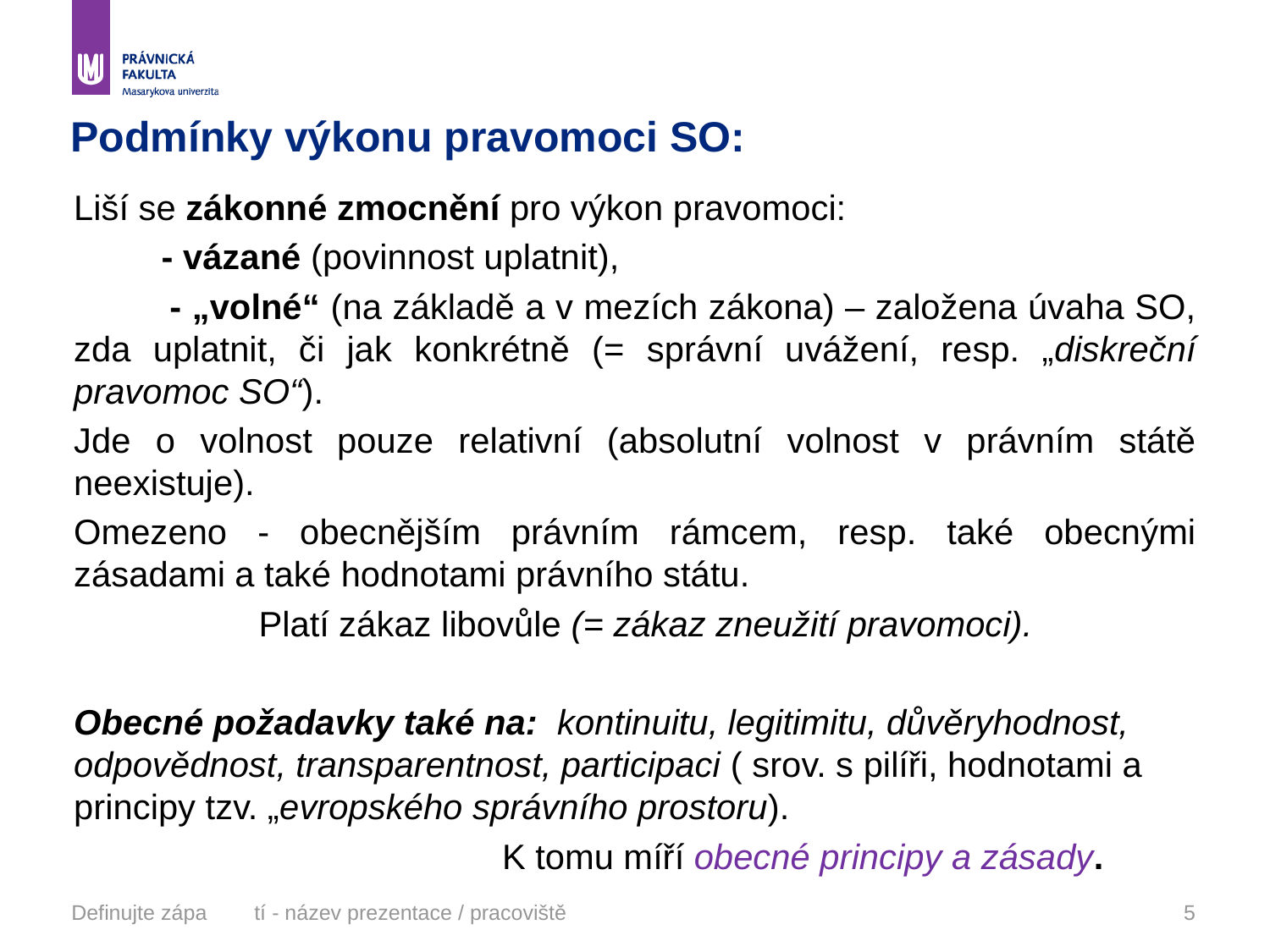

# Podmínky výkonu pravomoci SO:
Liší se zákonné zmocnění pro výkon pravomoci:
         - vázané (povinnost uplatnit),
         - „volné“ (na základě a v mezích zákona) – založena úvaha SO, zda uplatnit, či jak konkrétně (= správní uvážení, resp. „diskreční pravomoc SO“).
Jde o volnost pouze relativní (absolutní volnost v právním státě neexistuje).
Omezeno - obecnějším právním rámcem, resp. také obecnými zásadami a také hodnotami právního státu.
                   Platí zákaz libovůle (= zákaz zneužití pravomoci).

Obecné požadavky také na:  kontinuitu, legitimitu, důvěryhodnost, odpovědnost, transparentnost, participaci ( srov. s pilíři, hodnotami a principy tzv. „evropského správního prostoru).
                                            K tomu míří obecné principy a zásady.

Definujte zápa        tí - název prezentace / pracoviště
5